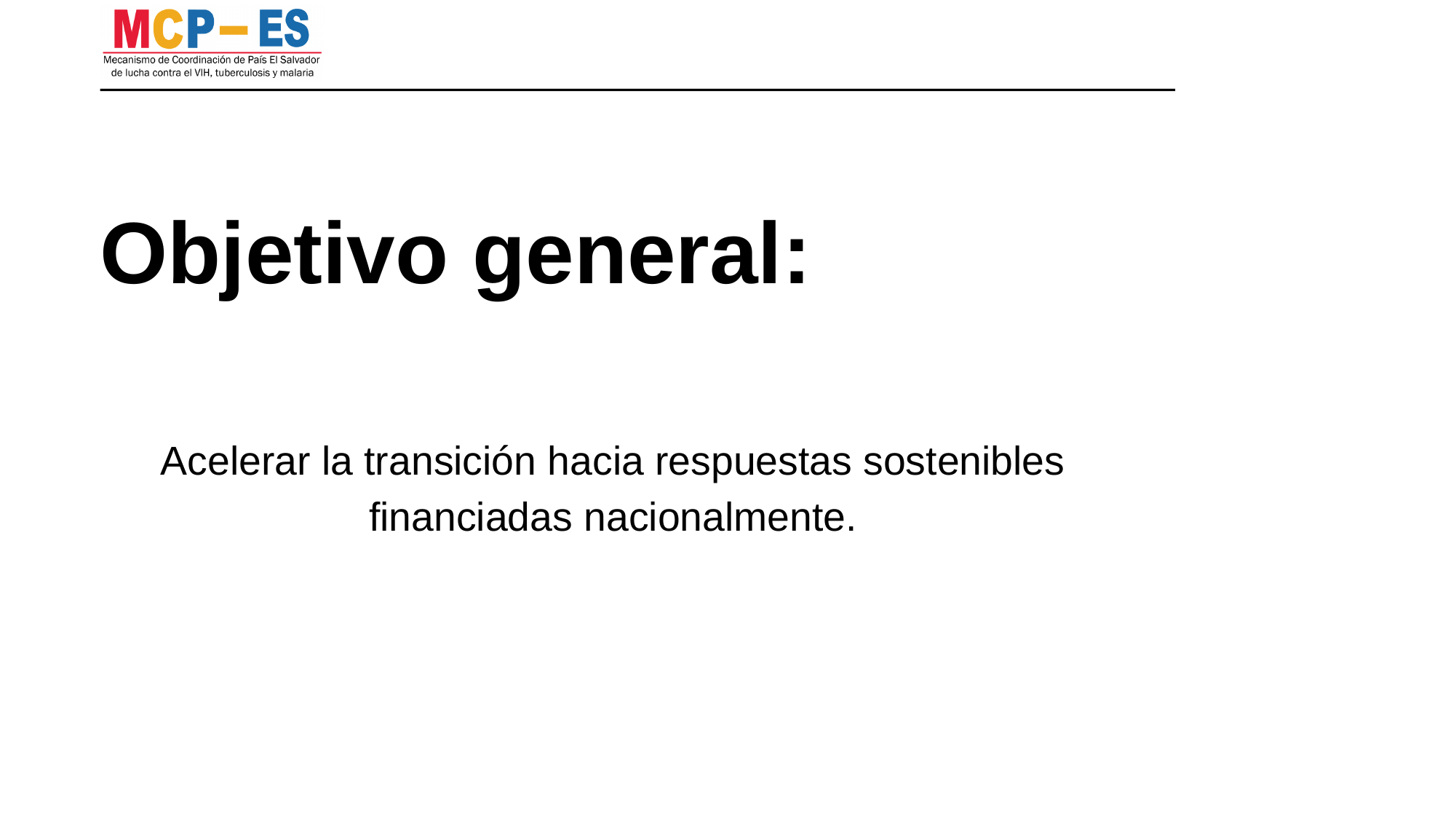

Objetivo general:

Acelerar la transición hacia respuestas sostenibles financiadas nacionalmente.